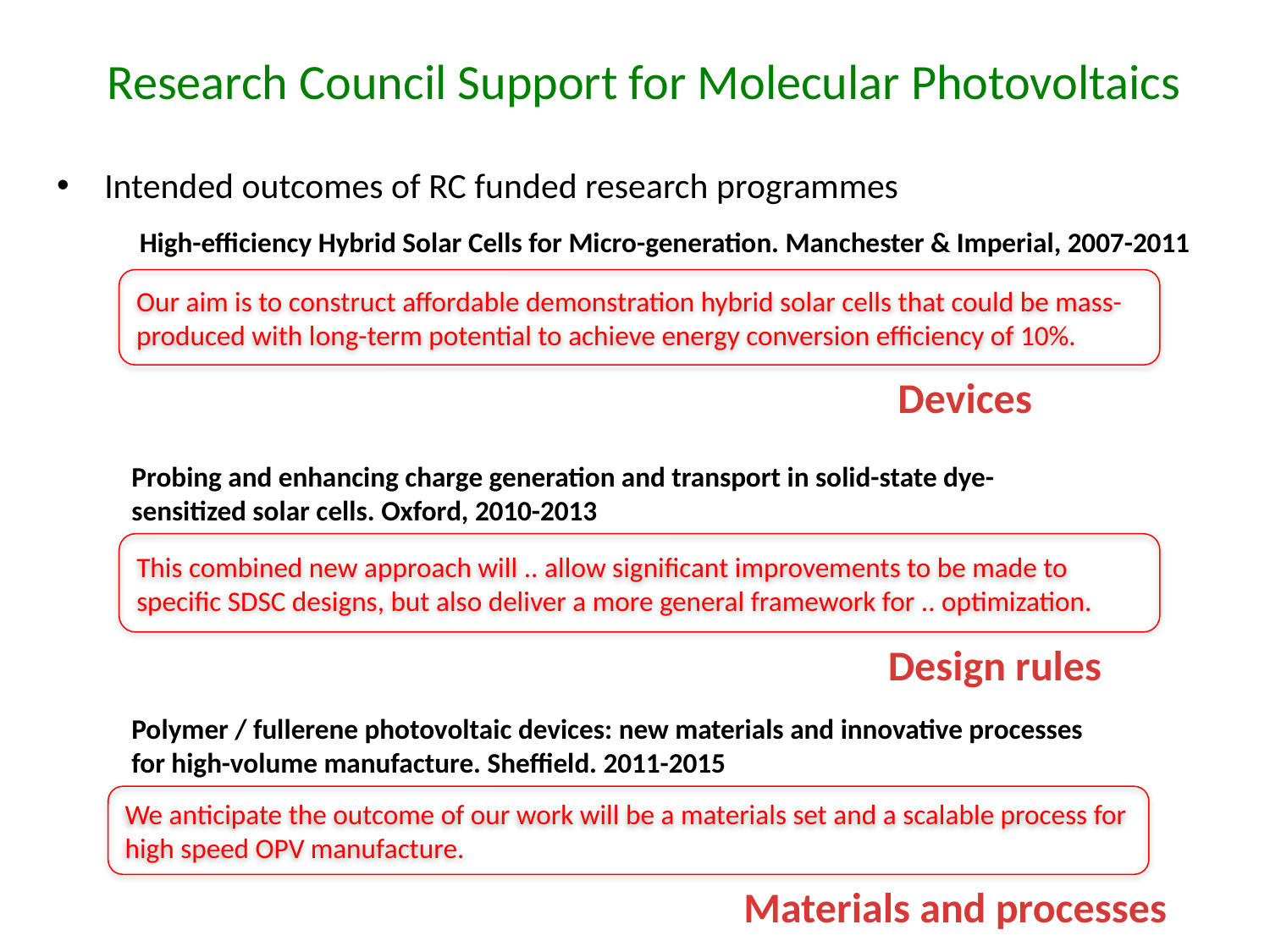

# Research Council Support for Molecular Photovoltaics
Intended outcomes of RC funded research programmes

High-efficiency Hybrid Solar Cells for Micro-generation. Manchester & Imperial, 2007-2011
Our aim is to construct affordable demonstration hybrid solar cells that could be mass-produced with long-term potential to achieve energy conversion efficiency of 10%.
Devices
Probing and enhancing charge generation and transport in solid-state dye-sensitized solar cells. Oxford, 2010-2013
This combined new approach will .. allow significant improvements to be made to specific SDSC designs, but also deliver a more general framework for .. optimization.
Design rules
Polymer / fullerene photovoltaic devices: new materials and innovative processes for high-volume manufacture. Sheffield. 2011-2015
We anticipate the outcome of our work will be a materials set and a scalable process for high speed OPV manufacture.
Materials and processes